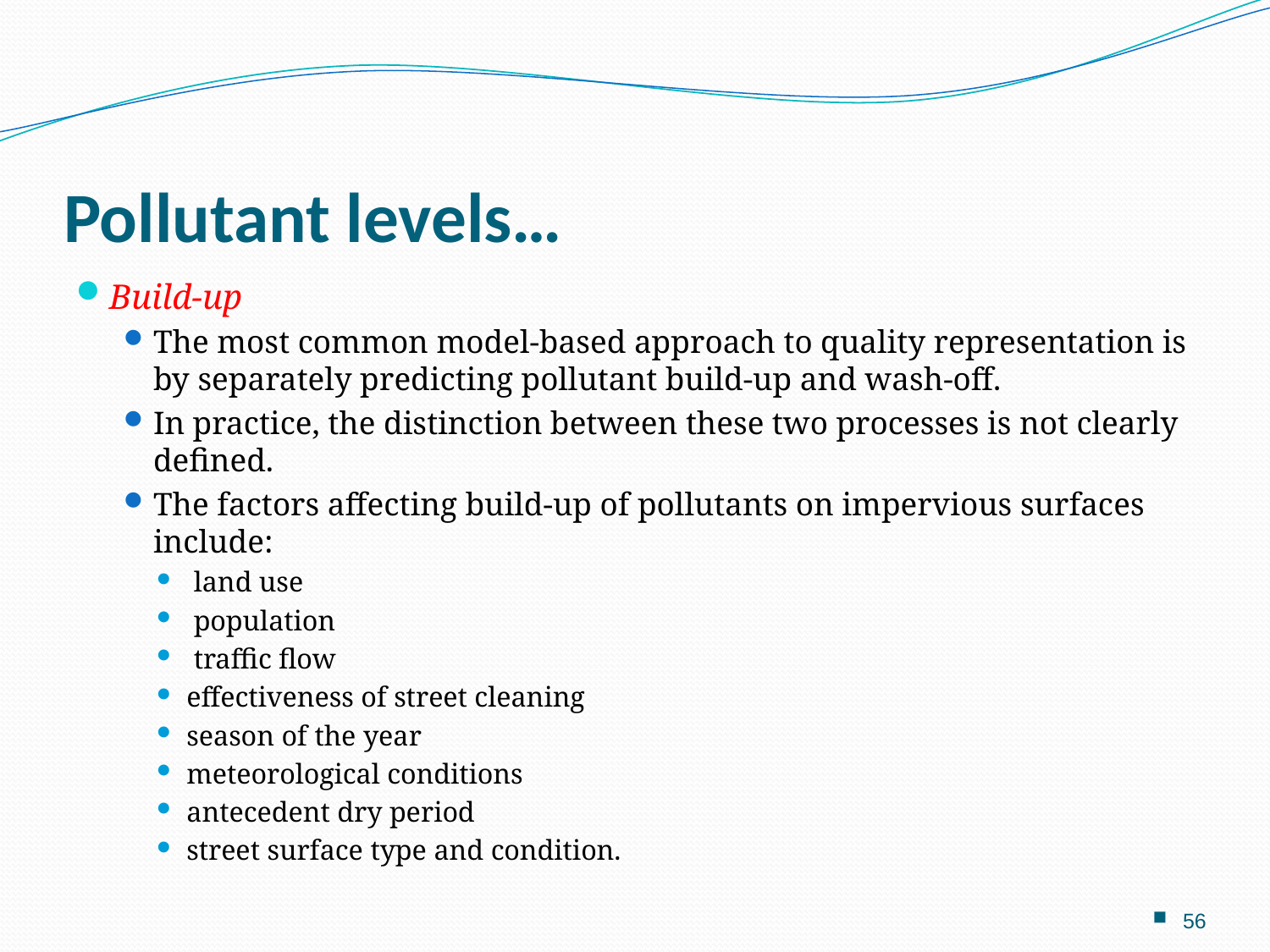

# Pollutant levels…
Build-up
The most common model-based approach to quality representation is by separately predicting pollutant build-up and wash-off.
In practice, the distinction between these two processes is not clearly defined.
The factors affecting build-up of pollutants on impervious surfaces include:
 land use
 population
 traffic flow
effectiveness of street cleaning
season of the year
meteorological conditions
antecedent dry period
street surface type and condition.
56